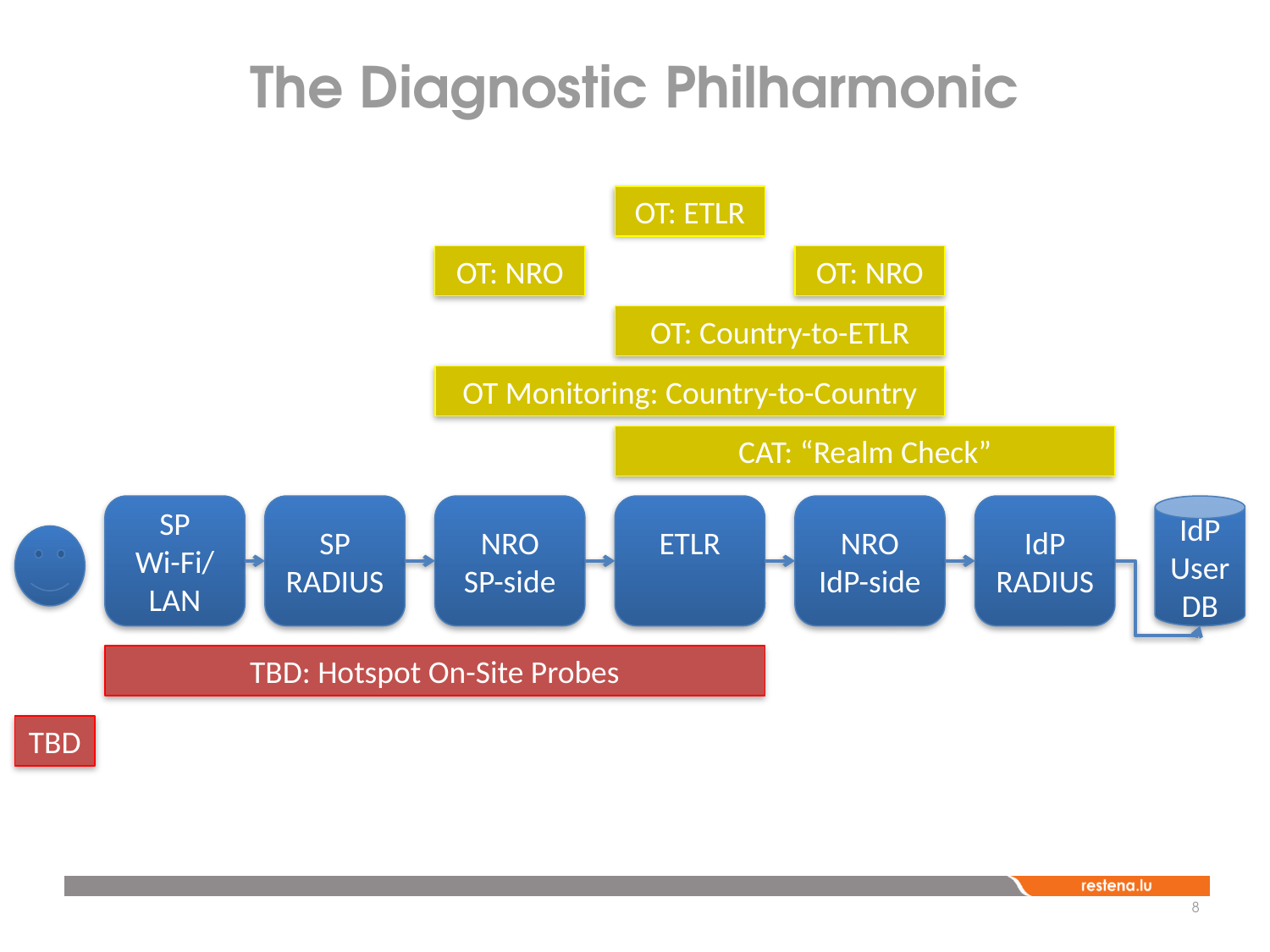

# The Diagnostic Philharmonic
OT: ETLR
OT: NRO
OT: NRO
OT: Country-to-ETLR
OT Monitoring: Country-to-Country
CAT: “Realm Check”
SP
Wi-Fi/LAN
SP
RADIUS
NRO
SP-side
ETLR

NRO
IdP-side
IdP
RADIUS
IdP
User
DB

TBD: Hotspot On-Site Probes
TBD
8